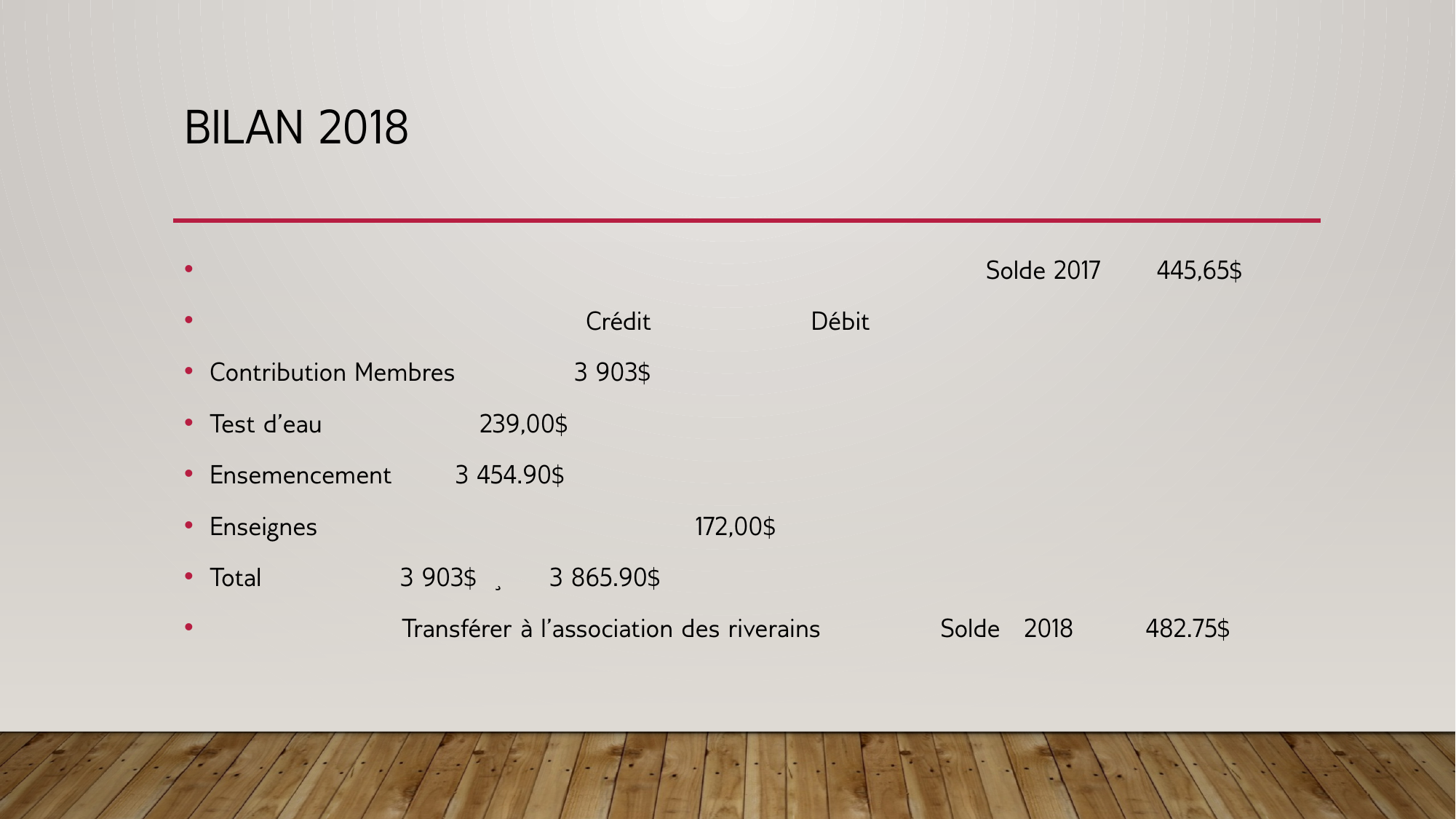

# Bilan 2018
                                                                                                 Solde 2017       445,65$
                                               Crédit                    Débit
Contribution Membres	          3 903$
Test d’eau				          239,00$
Ensemencement				       3 454.90$
Enseignes		                                     172,00$
Total			            3 903$	¸      3 865.90$
                        Transférer à l’association des riverains               Solde   2018         482.75$